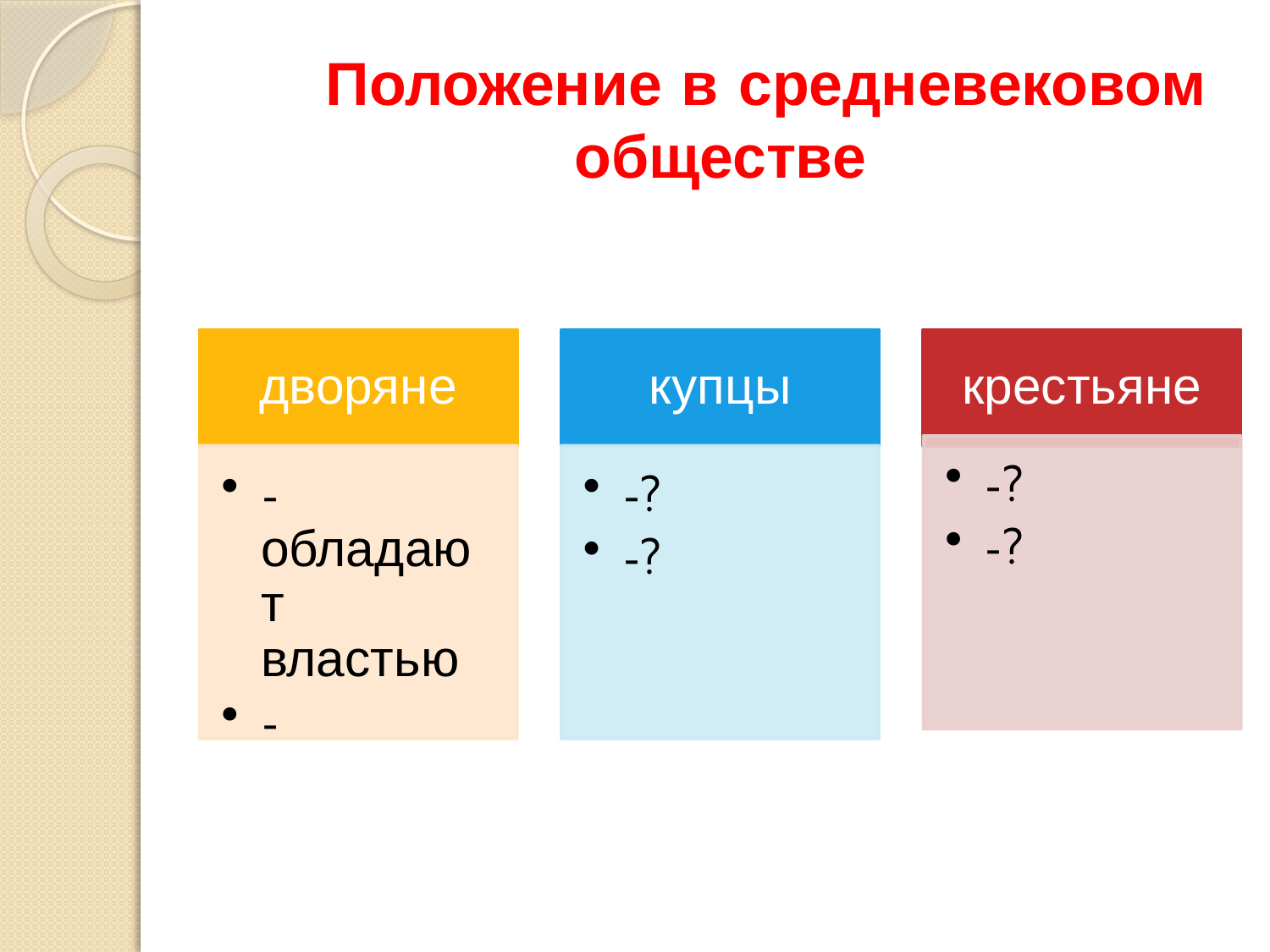

# Положение в средневековом обществе
дворяне
-обладают властью
-
купцы
-?
-?
крестьяне
-?
-?